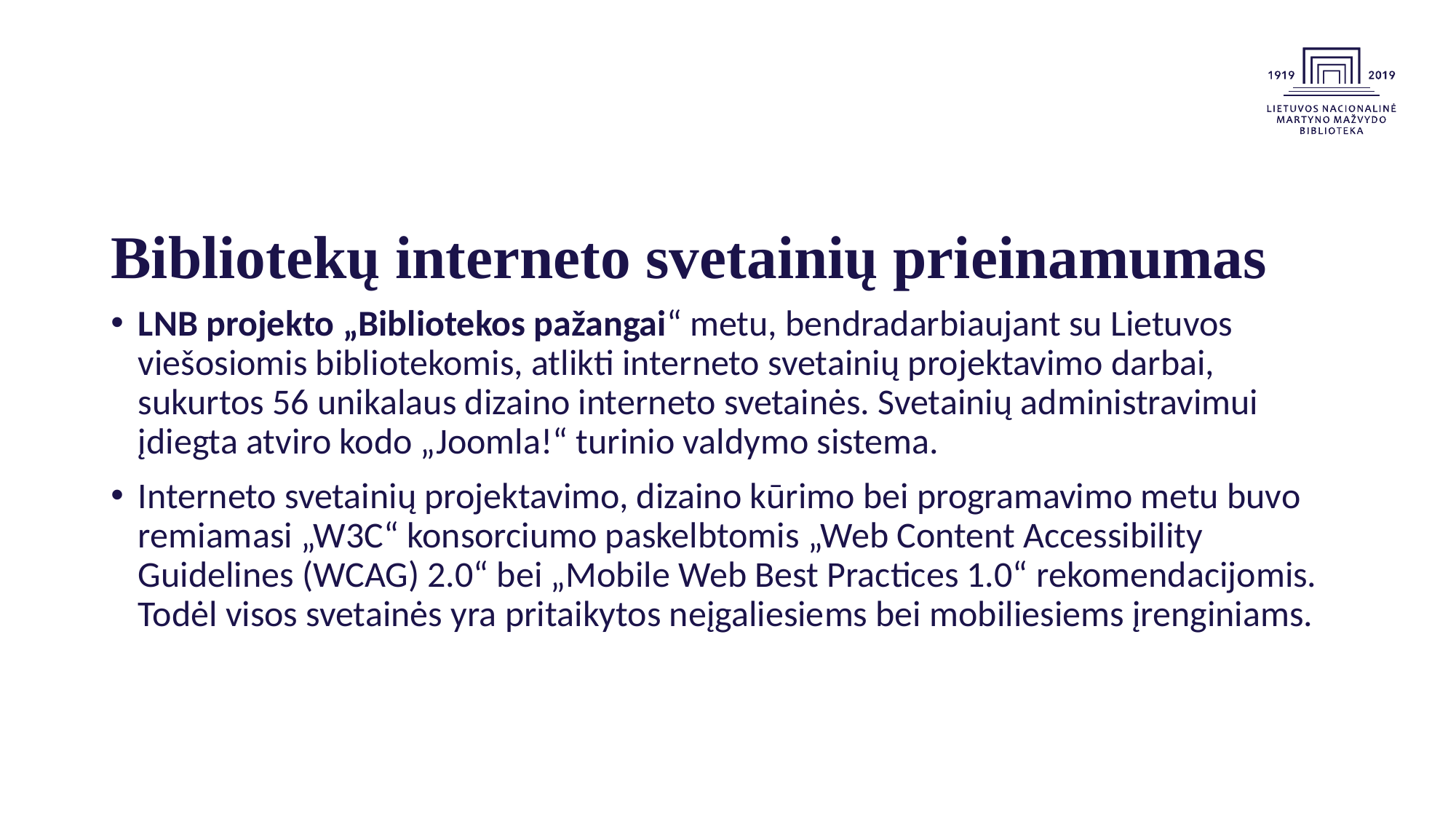

# Bibliotekų interneto svetainių prieinamumas
LNB projekto „Bibliotekos pažangai“ metu, bendradarbiaujant su Lietuvos viešosiomis bibliotekomis, atlikti interneto svetainių projektavimo darbai, sukurtos 56 unikalaus dizaino interneto svetainės. Svetainių administravimui įdiegta atviro kodo „Joomla!“ turinio valdymo sistema.
Interneto svetainių projektavimo, dizaino kūrimo bei programavimo metu buvo remiamasi „W3C“ konsorciumo paskelbtomis „Web Content Accessibility Guidelines (WCAG) 2.0“ bei „Mobile Web Best Practices 1.0“ rekomendacijomis. Todėl visos svetainės yra pritaikytos neįgaliesiems bei mobiliesiems įrenginiams.